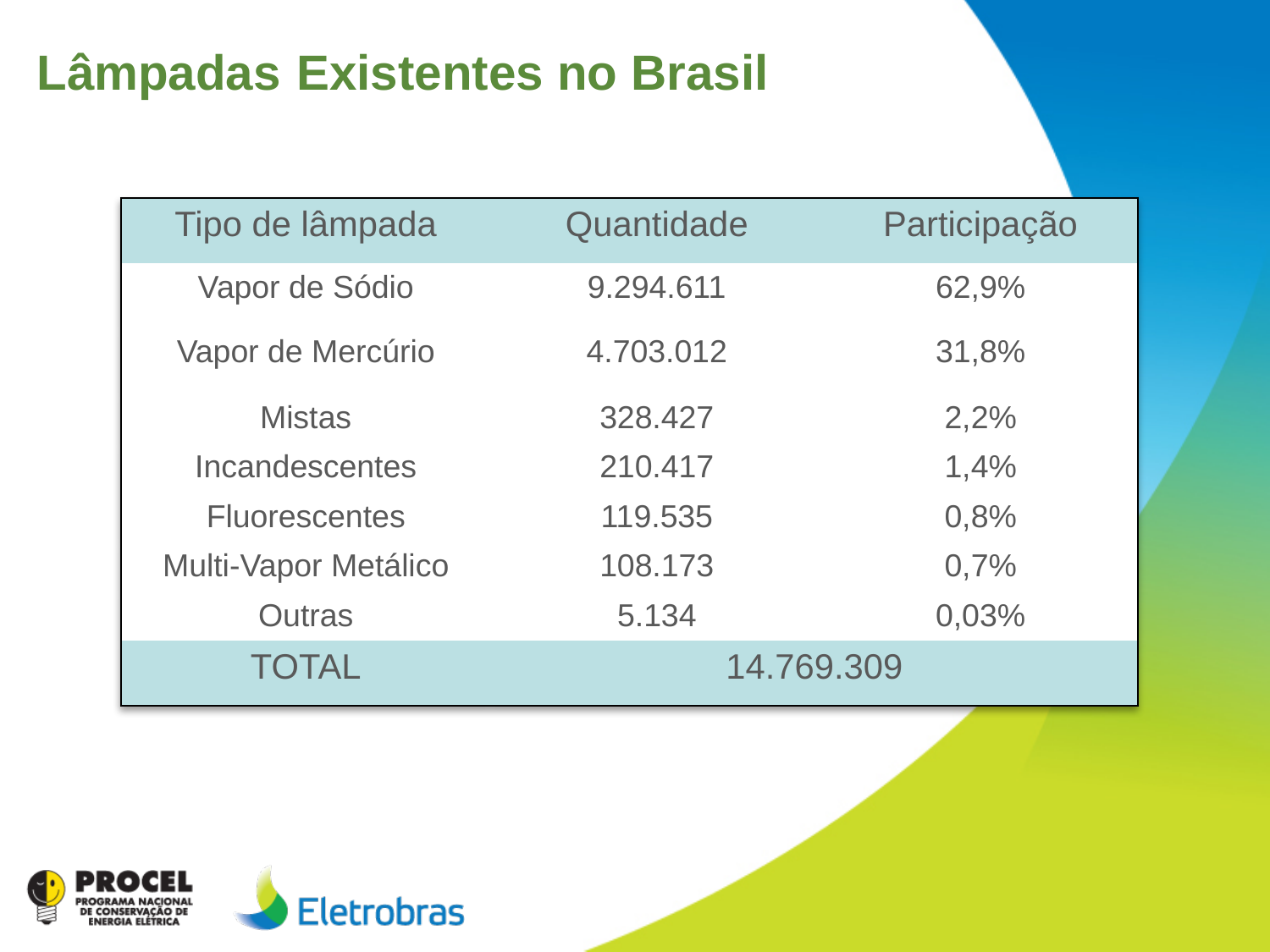

Lâmpadas Existentes no Brasil
| Tipo de lâmpada | Quantidade | Participação |
| --- | --- | --- |
| Vapor de Sódio | 9.294.611 | 62,9% |
| Vapor de Mercúrio | 4.703.012 | 31,8% |
| Mistas | 328.427 | 2,2% |
| Incandescentes | 210.417 | 1,4% |
| Fluorescentes | 119.535 | 0,8% |
| Multi-Vapor Metálico | 108.173 | 0,7% |
| Outras | 5.134 | 0,03% |
| TOTAL | 14.769.309 |  |